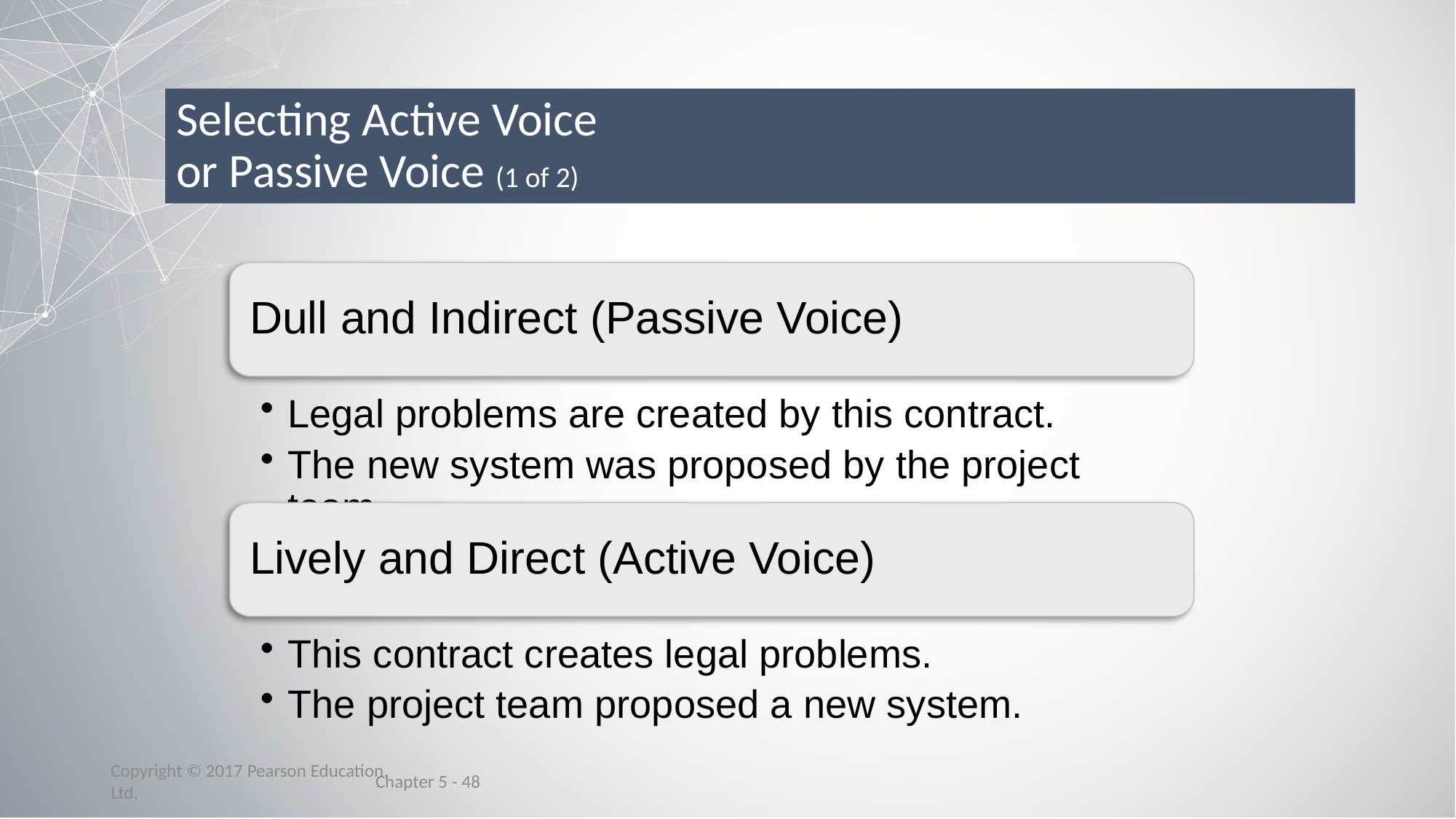

# Selecting Active Voice or Passive Voice (1 of 2)
Dull and Indirect (Passive Voice)
Legal problems are created by this contract.
The new system was proposed by the project team.
Lively and Direct (Active Voice)
This contract creates legal problems.
The project team proposed a new system.

Chapter 5 - 48
Copyright © 2017 Pearson Education, Ltd.